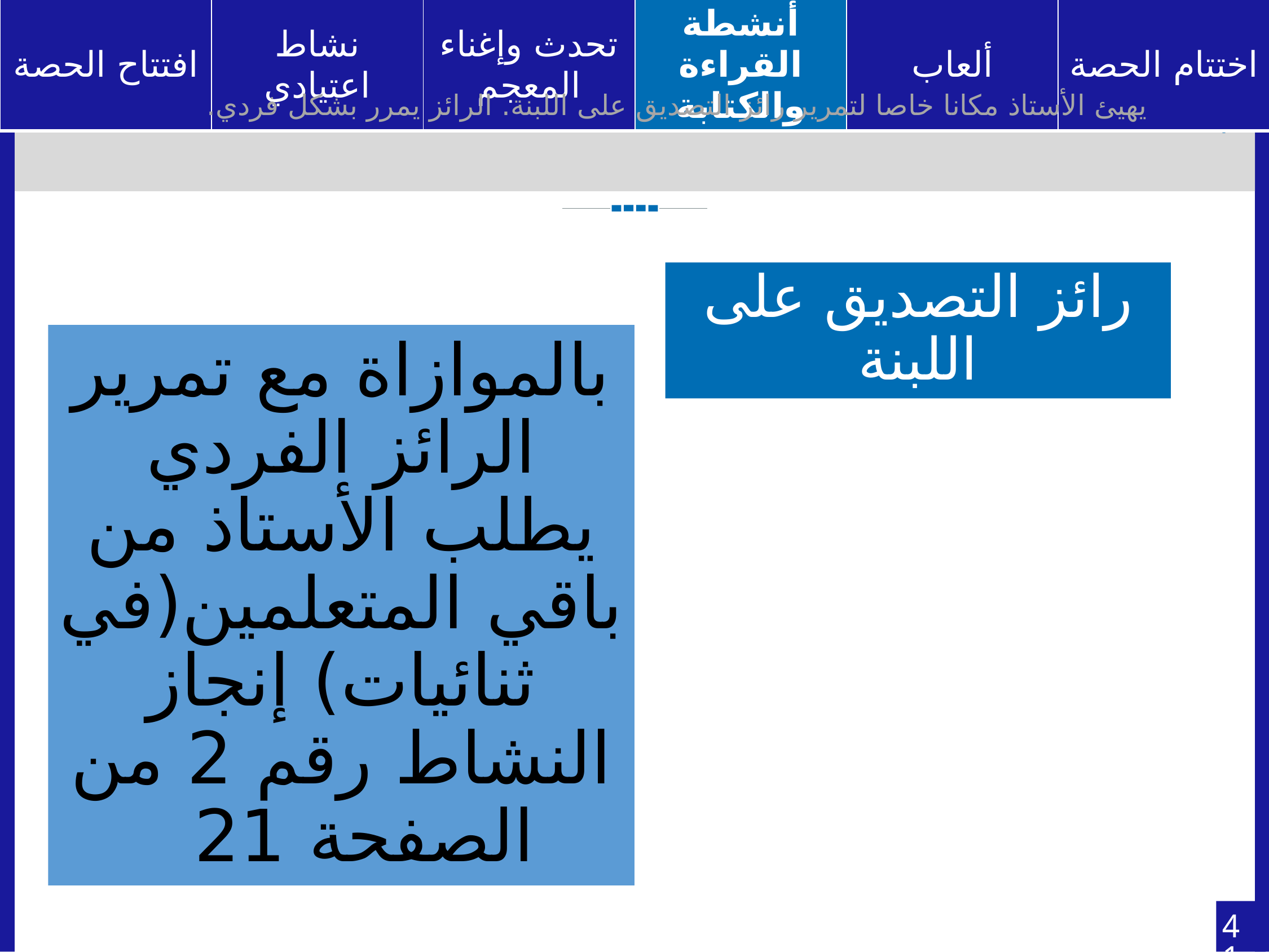

يهيئ الأستاذ مكانا خاصا لتمرير رائز التصديق على اللبنة. الرائز يمرر بشكل فردي.
رائز التصديق على اللبنة
بالموازاة مع تمرير الرائز الفردي يطلب الأستاذ من باقي المتعلمين(في ثنائيات) إنجاز النشاط رقم 2 من الصفحة 21